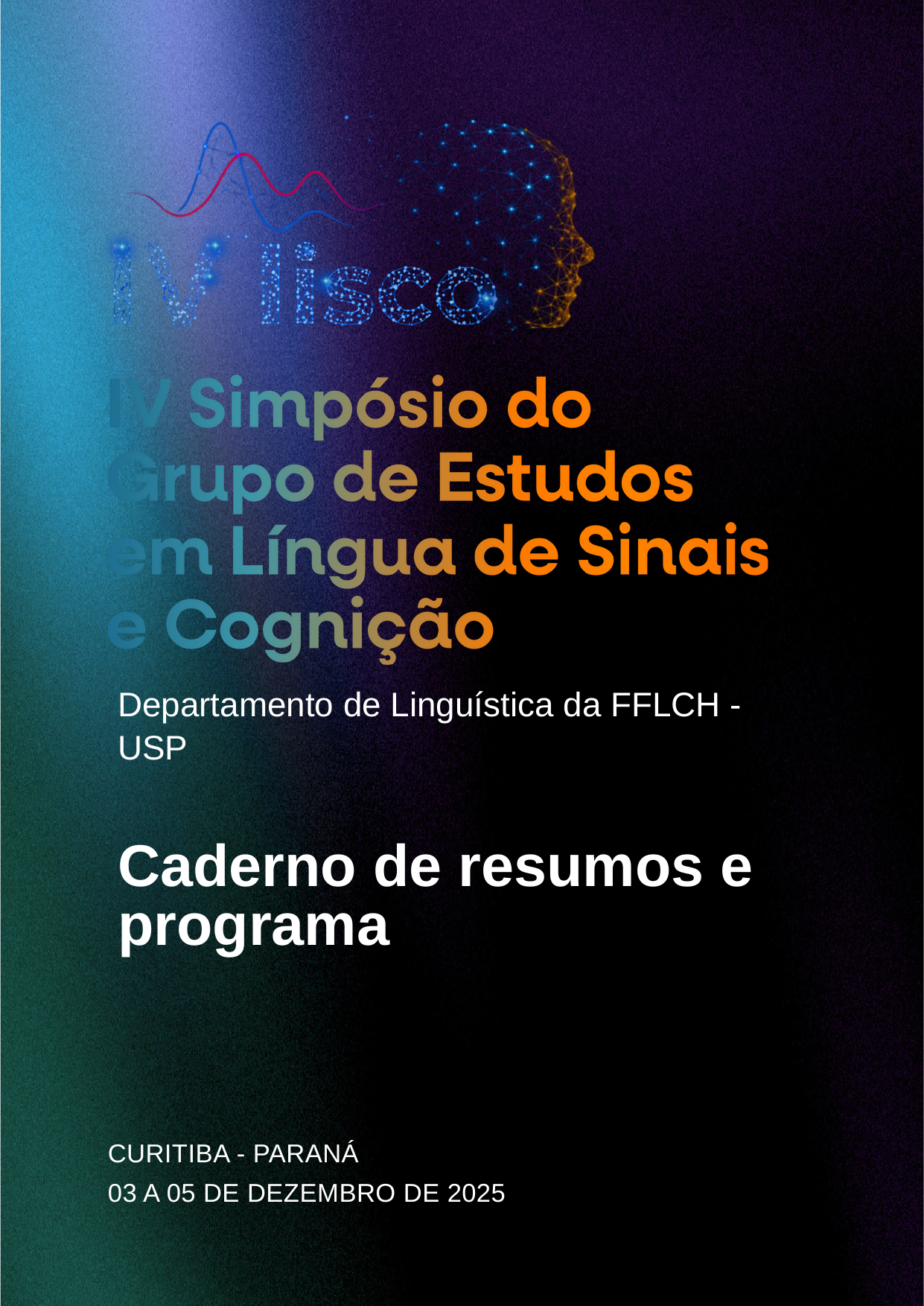

Departamento de Linguística da FFLCH - USP

Caderno de resumos e programa
CURITIBA - PARANÁ
03 A 05 DE DEZEMBRO DE 2025